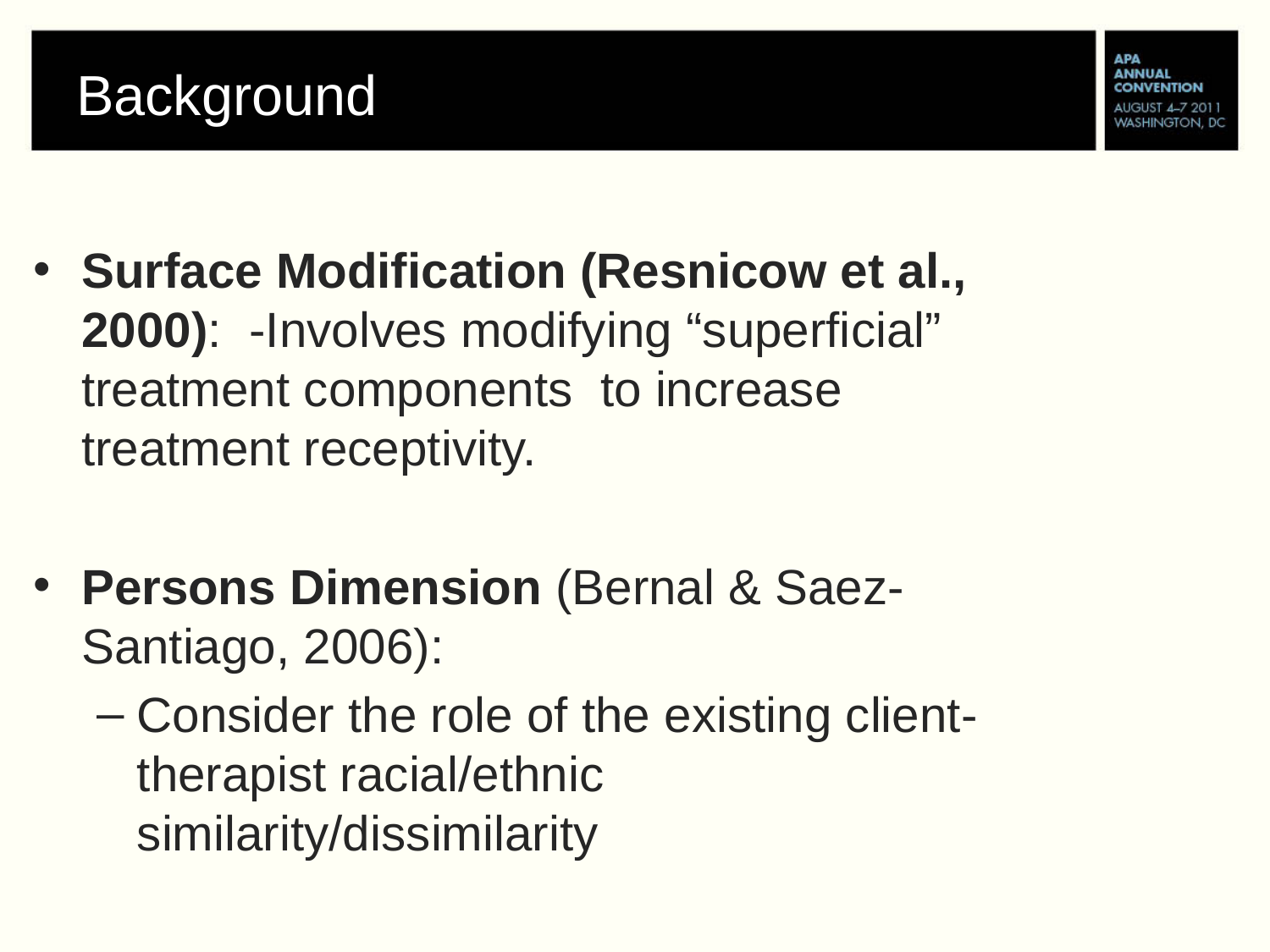

# Background
Surface Modification (Resnicow et al., 2000):  -Involves modifying “superficial” treatment components  to increase treatment receptivity.

Persons Dimension (Bernal & Saez-Santiago, 2006):
Consider the role of the existing client-therapist racial/ethnic similarity/dissimilarity